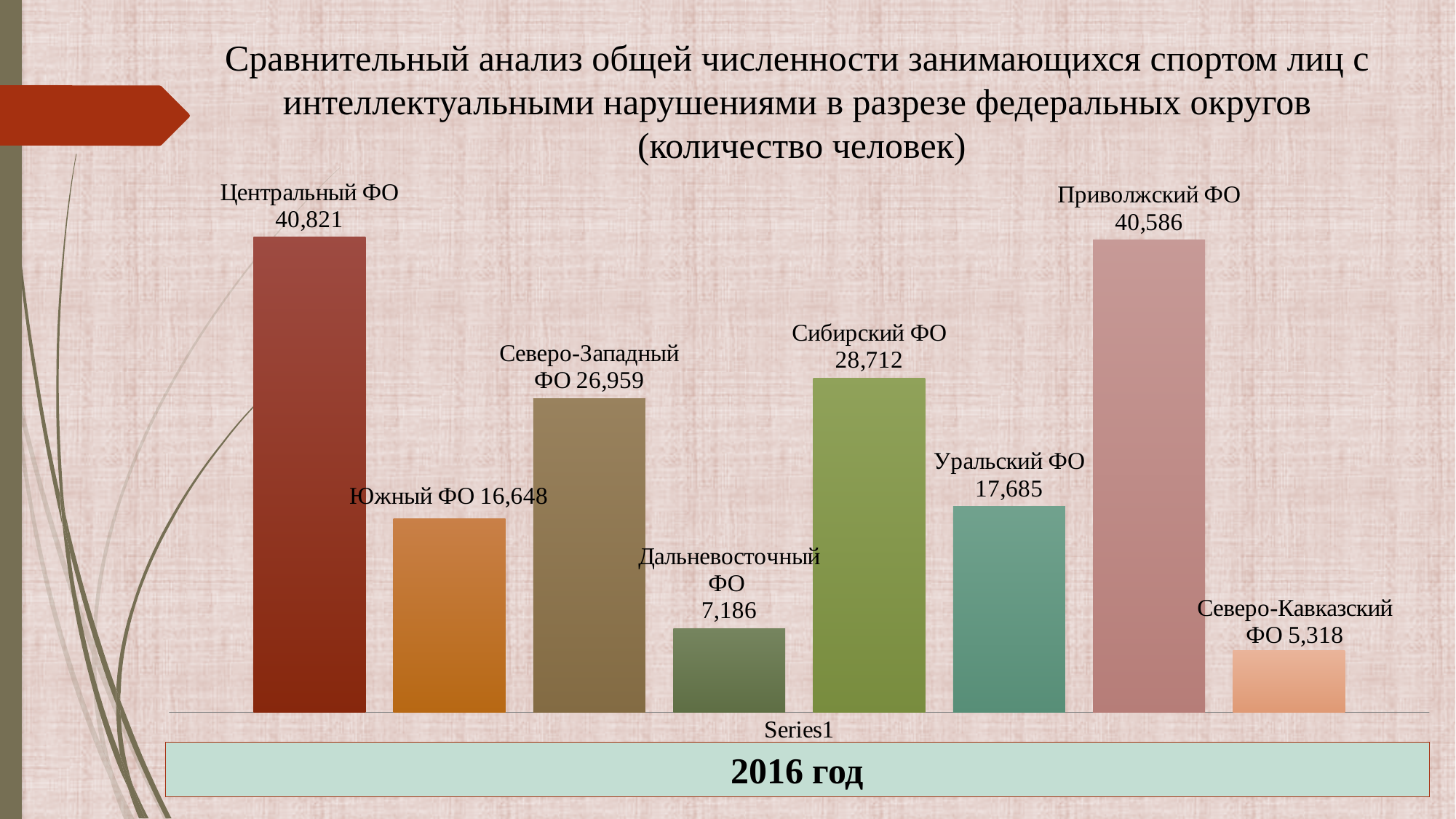

Сравнительный анализ общей численности занимающихся спортом лиц с интеллектуальными нарушениями в разрезе федеральных округов
 (количество человек)

### Chart

| Category | Центральный ФО | Южный ФО | Северо-Западный ФО | Дальневосточный ФО | Сибирский ФО | Уральский ФО | Приволжский ФО | Северо-Кавказский ФО |
|---|---|---|---|---|---|---|---|---|
|  | 40821.0 | 16648.0 | 26959.0 | 7186.0 | 28712.0 | 17685.0 | 40586.0 | 5318.0 |
2016 год